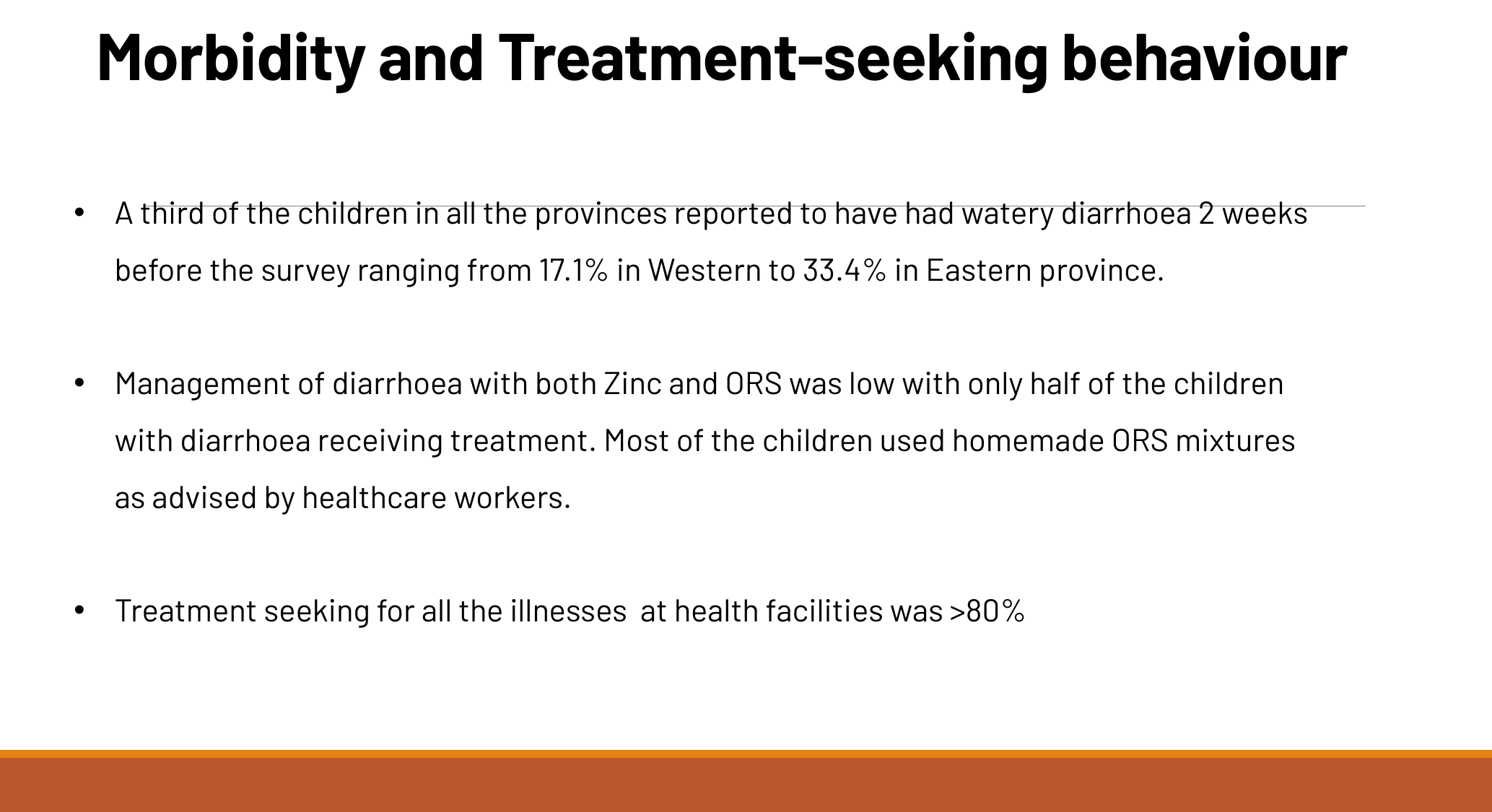

# Morbidity and Treatment-seeking behaviour

A third of the children in all the provinces reported to have had watery diarrhoea 2 weeks before the survey ranging from 17.1% in Western to 33.4% in Eastern province.

Management of diarrhoea with both Zinc and ORS was low with only half of the children with diarrhoea receiving treatment. Most of the children used homemade ORS mixtures as advised by healthcare workers.

Treatment seeking for all the illnesses  at health facilities was >80%